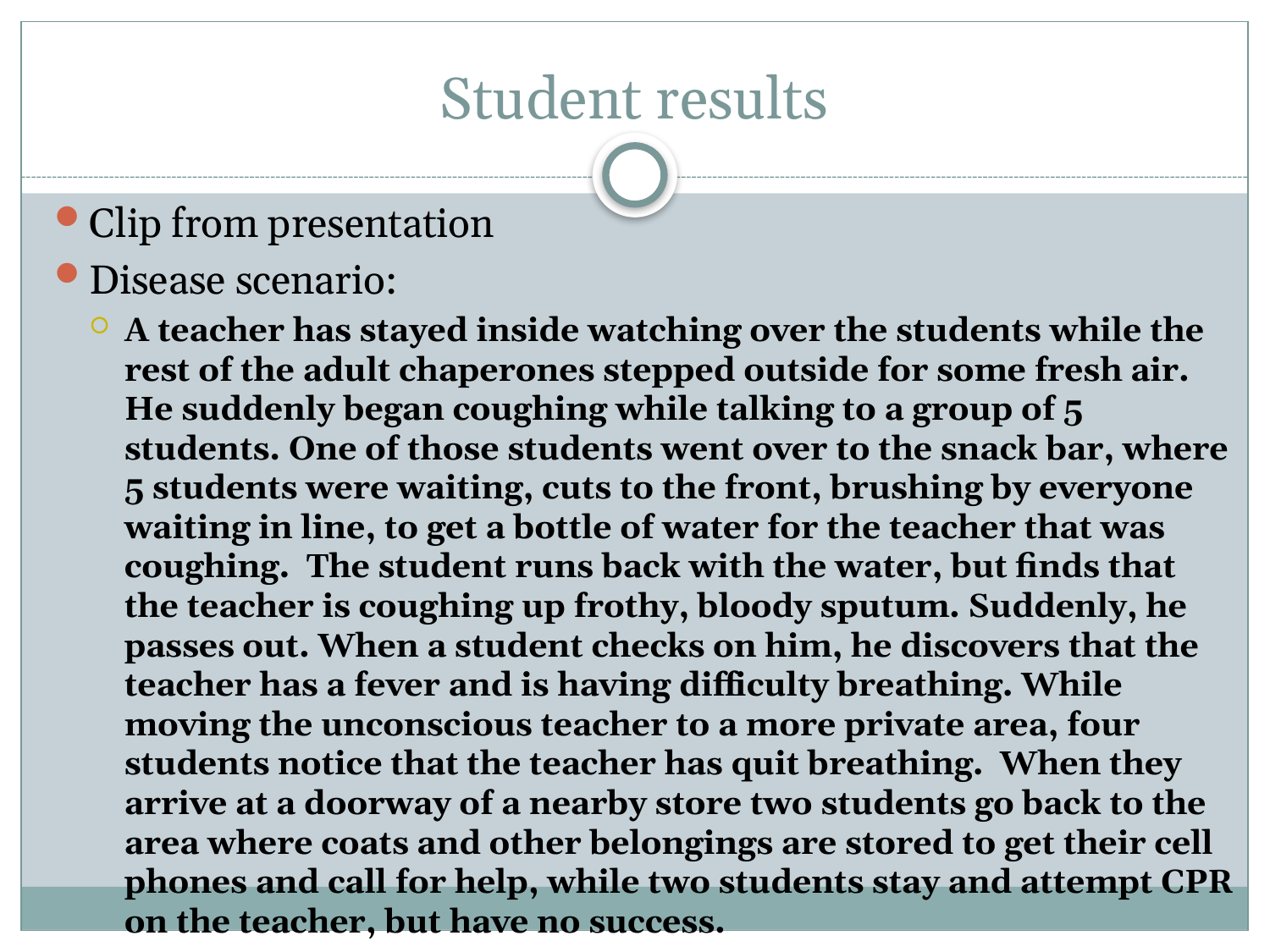

# Student results
Clip from presentation
Disease scenario:
A teacher has stayed inside watching over the students while the rest of the adult chaperones stepped outside for some fresh air.    He suddenly began coughing while talking to a group of 5 students. One of those students went over to the snack bar, where 5 students were waiting, cuts to the front, brushing by everyone waiting in line, to get a bottle of water for the teacher that was coughing.  The student runs back with the water, but finds that the teacher is coughing up frothy, bloody sputum. Suddenly, he passes out. When a student checks on him, he discovers that the teacher has a fever and is having difficulty breathing. While moving the unconscious teacher to a more private area, four students notice that the teacher has quit breathing.  When they arrive at a doorway of a nearby store two students go back to the area where coats and other belongings are stored to get their cell phones and call for help, while two students stay and attempt CPR on the teacher, but have no success.